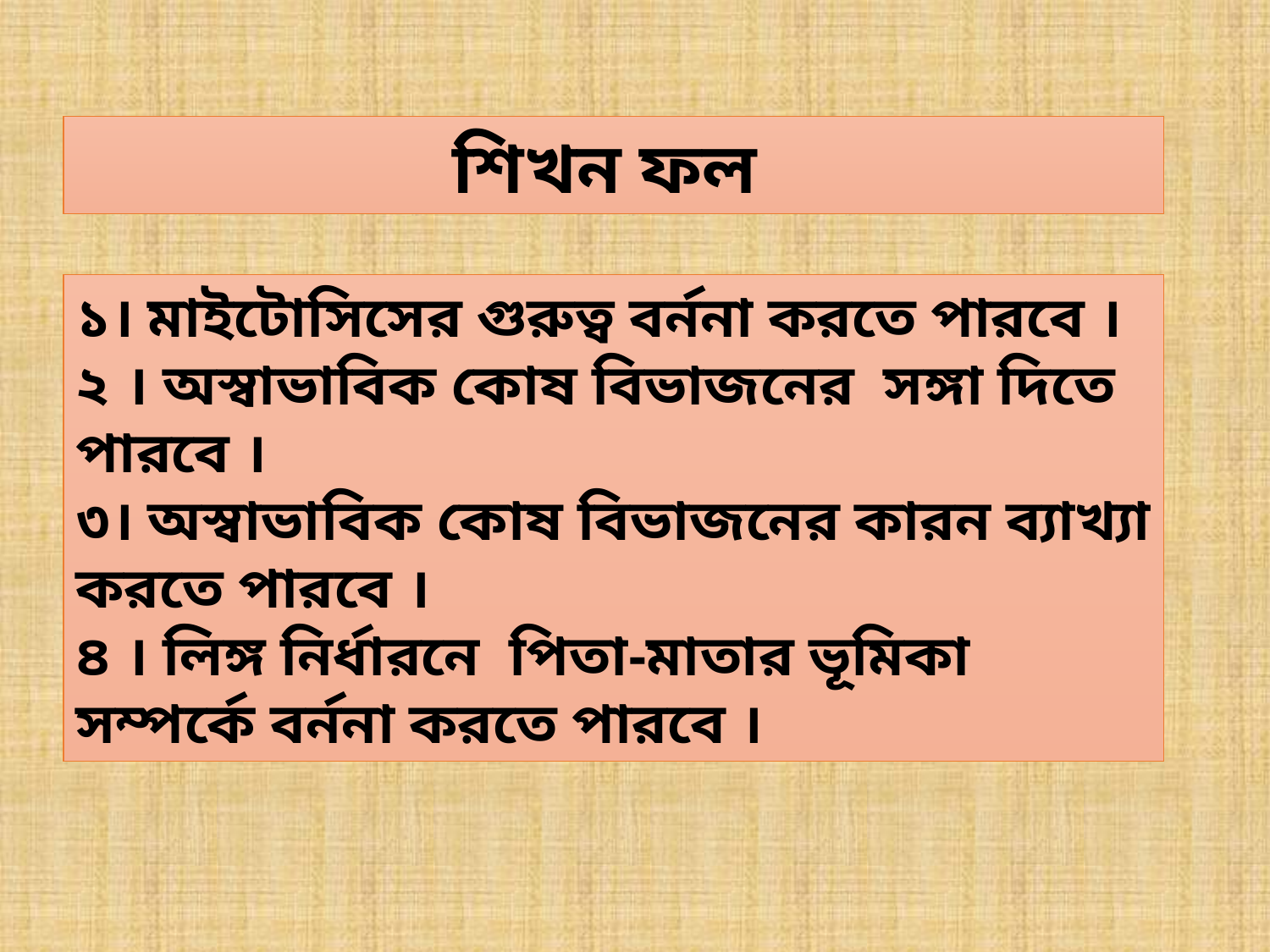

শিখন ফল
১। মাইটোসিসের গুরুত্ব বর্ননা করতে পারবে ।
২ । অস্বাভাবিক কোষ বিভাজনের  সঙ্গা দিতে পারবে ।
৩। অস্বাভাবিক কোষ বিভাজনের কারন ব্যাখ্যা করতে পারবে ।
৪ । লিঙ্গ নির্ধারনে  পিতা-মাতার ভূমিকা  সম্পর্কে বর্ননা করতে পারবে ।